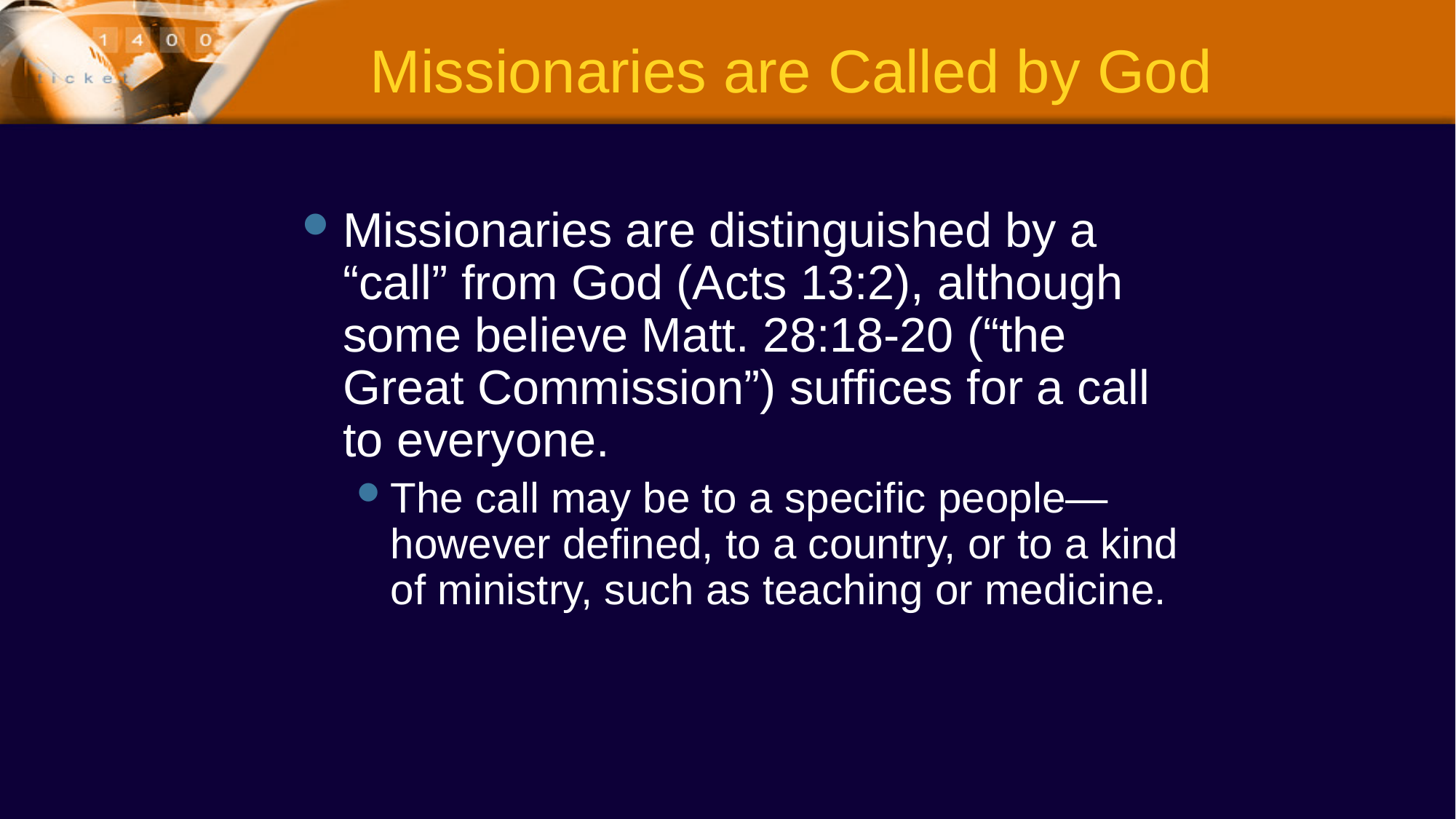

# Missionaries are Called by God
Missionaries are distinguished by a “call” from God (Acts 13:2), although some believe Matt. 28:18-20 (“the Great Commission”) suffices for a call to everyone.
The call may be to a specific people—however defined, to a country, or to a kind of ministry, such as teaching or medicine.